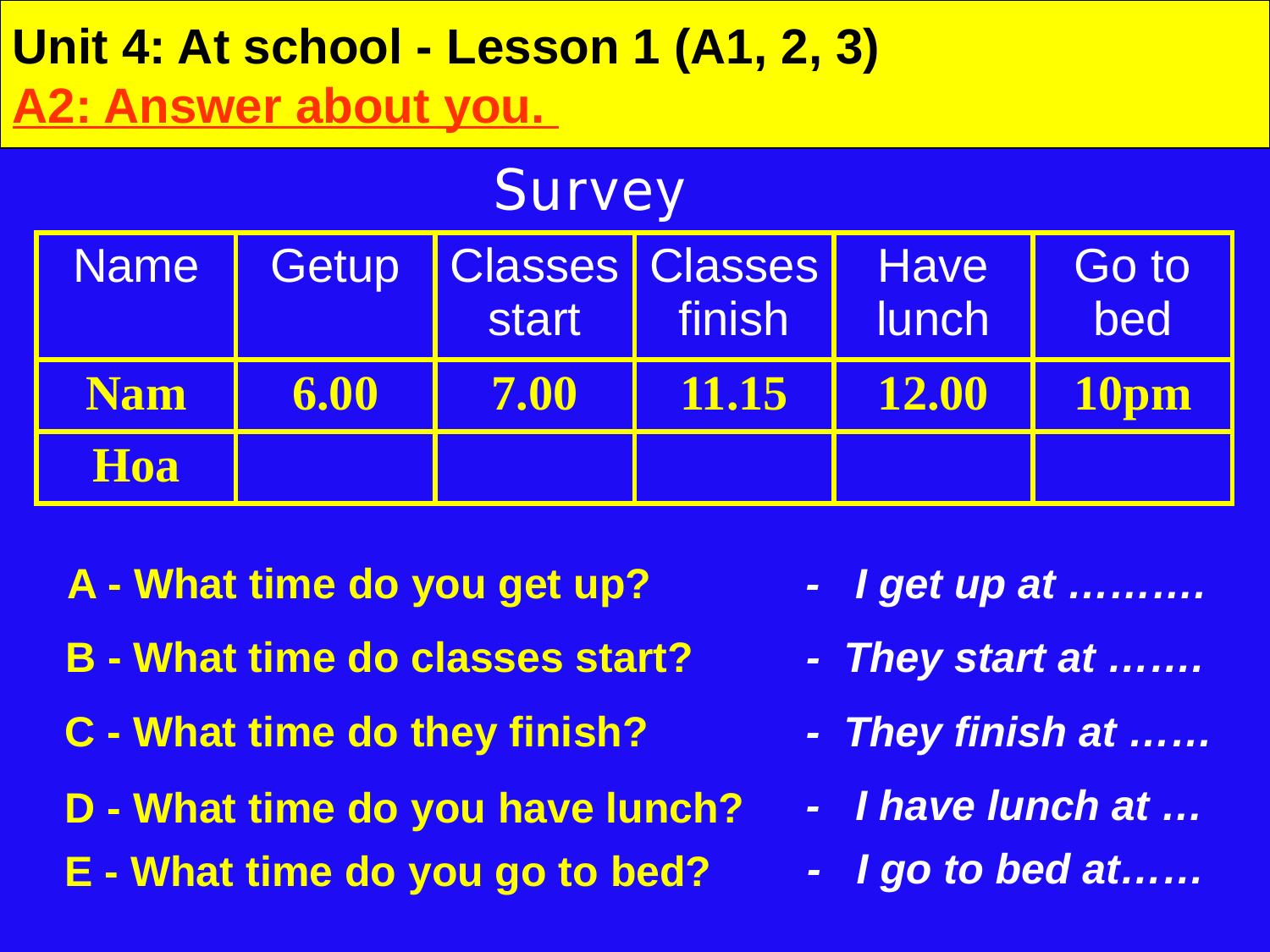

Unit 4: At school - Lesson 1 (A1, 2, 3)
A2: Answer about you.
 Survey
| Name | Getup | Classes start | Classes finish | Have lunch | Go to bed |
| --- | --- | --- | --- | --- | --- |
| Nam | 6.00 | 7.00 | 11.15 | 12.00 | 10pm |
| Hoa |  |  |  |  |  |
A - What time do you get up?
-   I get up at ……….
B - What time do classes start?
-  They start at …….
C - What time do they finish?
-  They finish at ……
-   I have lunch at …
D - What time do you have lunch?
-   I go to bed at……
E - What time do you go to bed?